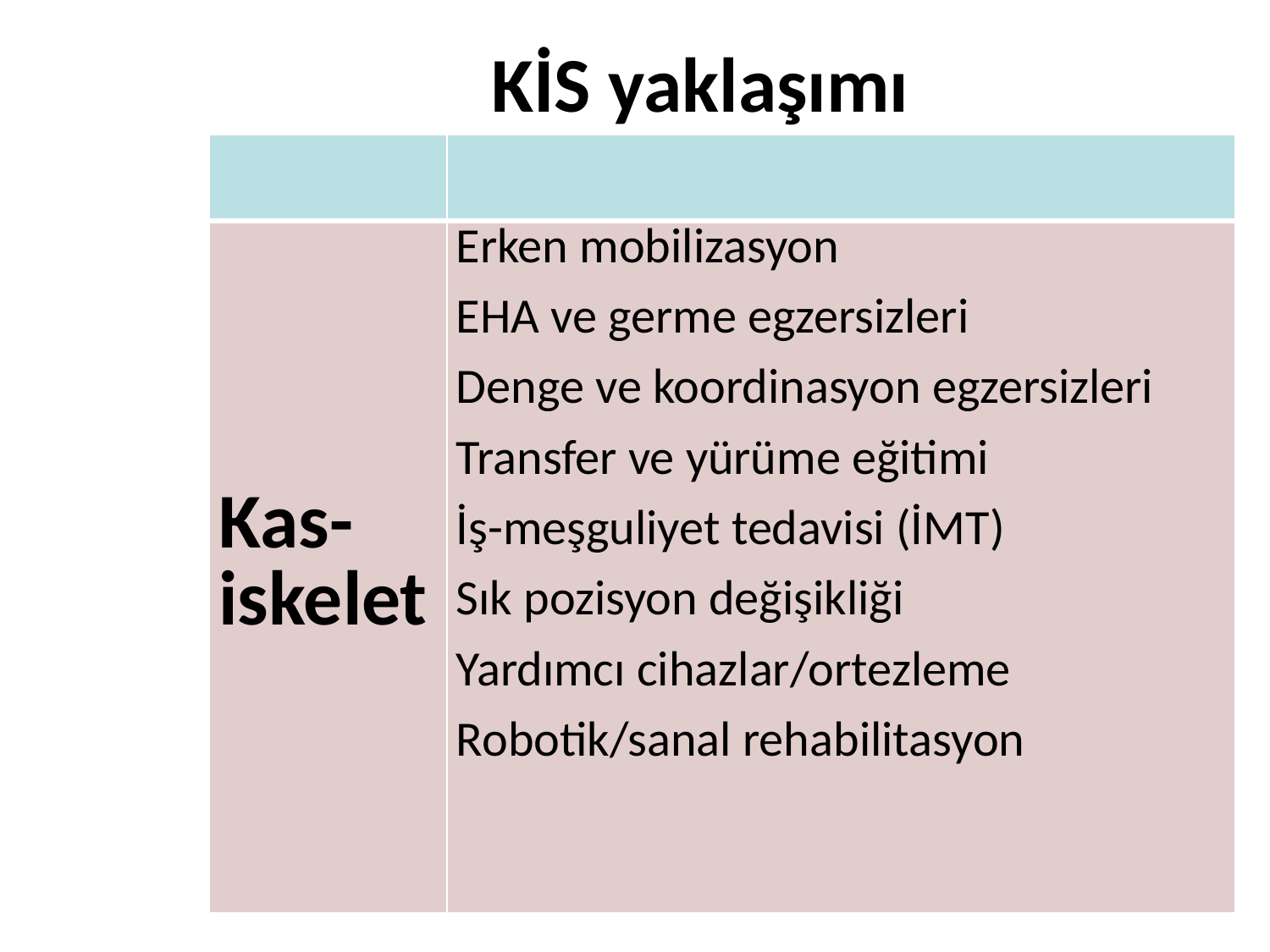

KİS yaklaşımı
|  |  |
| --- | --- |
| Kas-iskelet | Erken mobilizasyon EHA ve germe egzersizleri Denge ve koordinasyon egzersizleri Transfer ve yürüme eğitimi İş-meşguliyet tedavisi (İMT) Sık pozisyon değişikliği Yardımcı cihazlar/ortezleme Robotik/sanal rehabilitasyon |